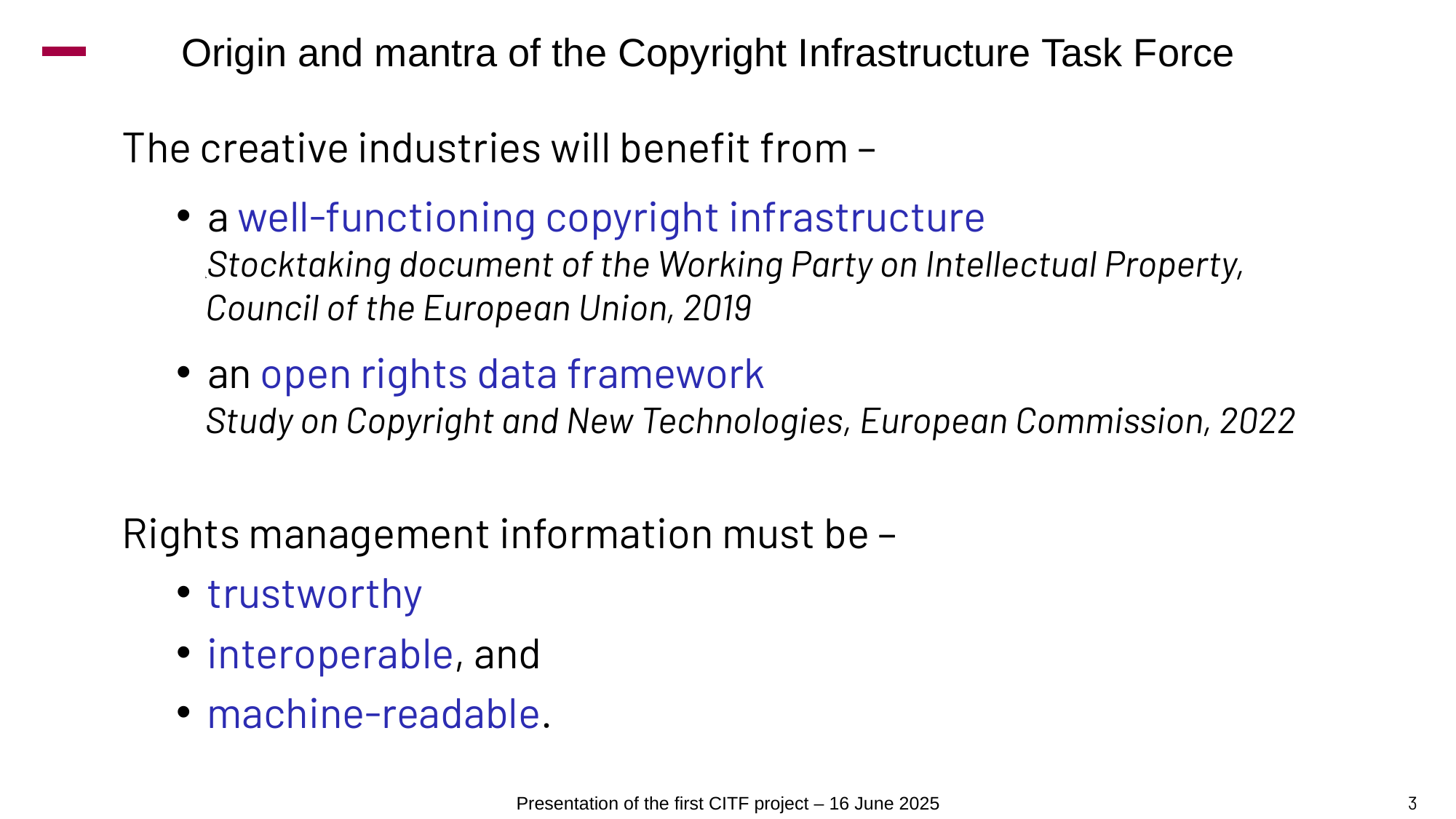

Origin and mantra of the Copyright Infrastructure Task Force

The creative industries will benefit from –
a well-functioning copyright infrastructure
    .Stocktaking document of the Working Party on Intellectual Property,
    Council of the European Union, 2019
an open rights data framework
    Study on Copyright and New Technologies, European Commission, 2022
Rights management information must be –
trustworthy
interoperable, and
machine-readable.
3
Presentation of the first CITF project – 16 June 2025